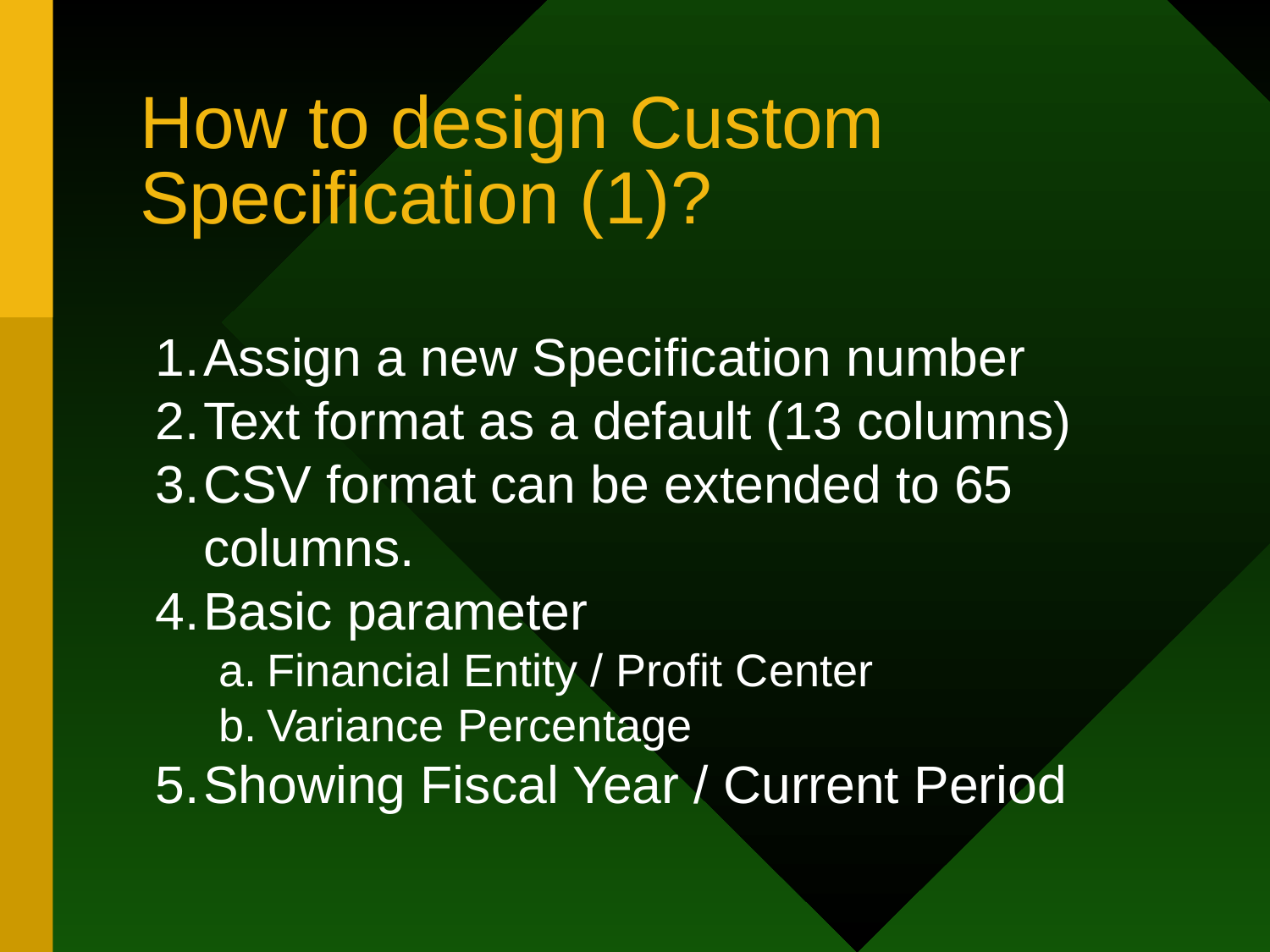

# How to design Custom Specification (1)?
Assign a new Specification number
Text format as a default (13 columns)
CSV format can be extended to 65 columns.
Basic parameter
Financial Entity / Profit Center
Variance Percentage
Showing Fiscal Year / Current Period